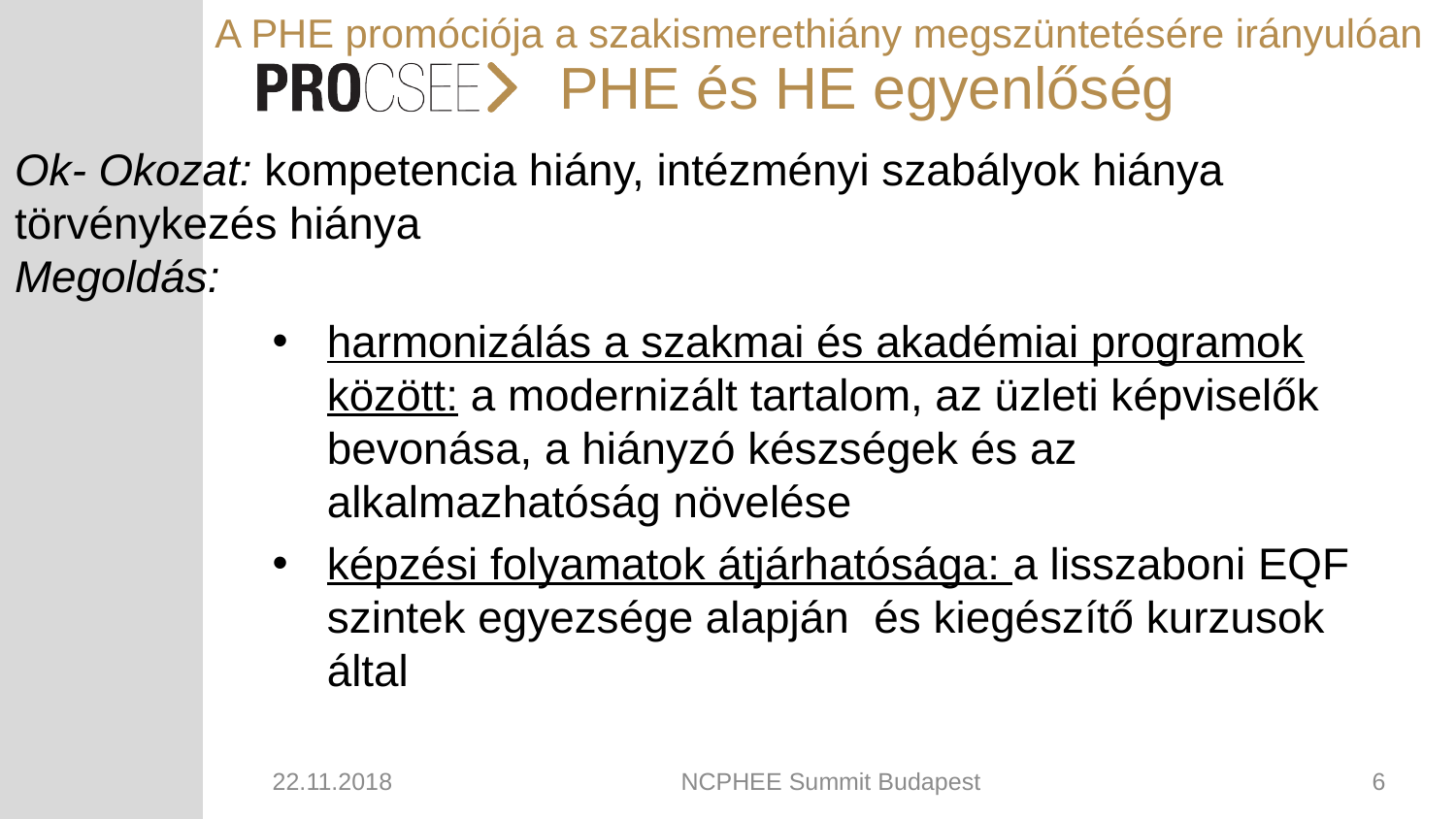

A PHE promóciója a szakismerethiány megszüntetésére irányulóan
# PHE és HE egyenlőség
Ok- Okozat: kompetencia hiány, intézményi szabályok hiánya
törvénykezés hiánya
Megoldás:

harmonizálás a szakmai és akadémiai programok között: a modernizált tartalom, az üzleti képviselők bevonása, a hiányzó készségek és az alkalmazhatóság növelése
képzési folyamatok átjárhatósága: a lisszaboni EQF szintek egyezsége alapján  és kiegészítő kurzusok által
22.11.2018
NCPHEE Summit Budapest
6